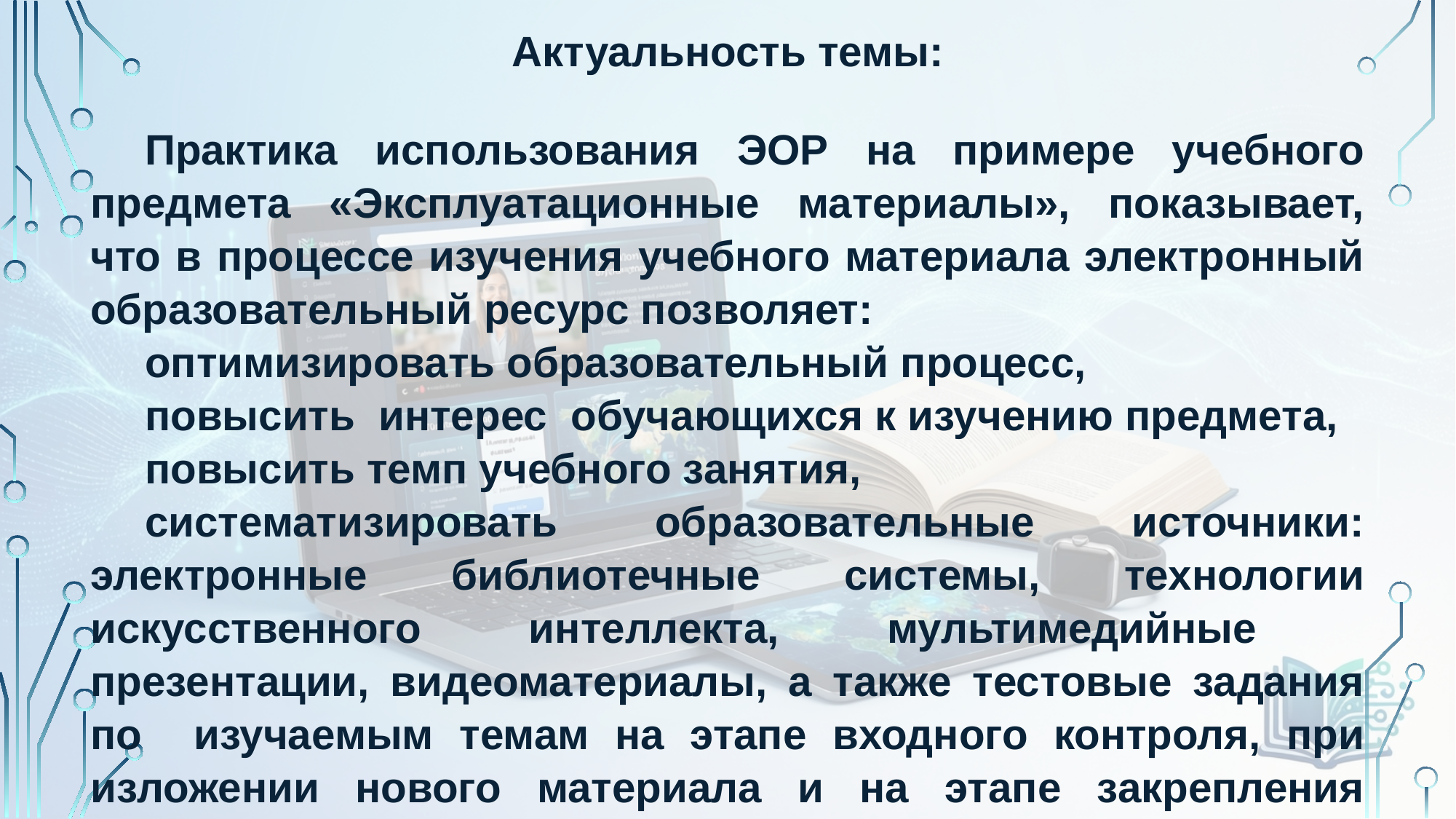

Актуальность темы:

Практика использования ЭОР на примере учебного предмета «Эксплуатационные материалы», показывает, что в процессе изучения учебного материала электронный образовательный ресурс позволяет:
оптимизировать образовательный процесс,
повысить  интерес  обучающихся к изучению предмета,
повысить темп учебного занятия,
систематизировать образовательные источники: электронные библиотечные системы, технологии искусственного интеллекта, мультимедийные  презентации, видеоматериалы, а также тестовые задания по  изучаемым темам на этапе входного контроля, при изложении нового материала и на этапе закрепления знаний.